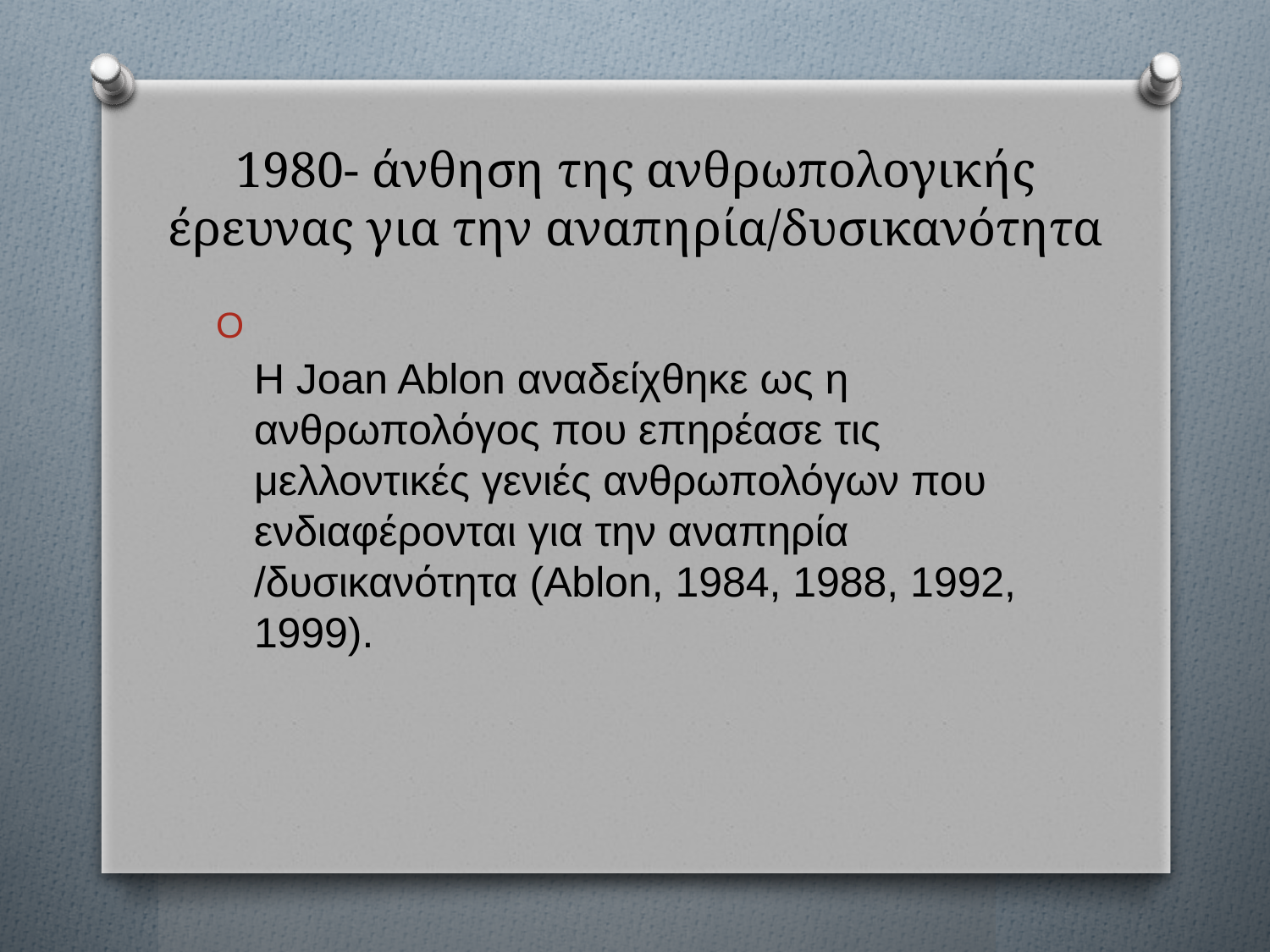

# 1980- άνθηση της ανθρωπολογικής έρευνας για την αναπηρία/δυσικανότητα
Η Joan Ablon αναδείχθηκε ως η ανθρωπολόγος που επηρέασε τις μελλοντικές γενιές ανθρωπολόγων που ενδιαφέρονται για την αναπηρία /δυσικανότητα (Ablon, 1984, 1988, 1992, 1999).